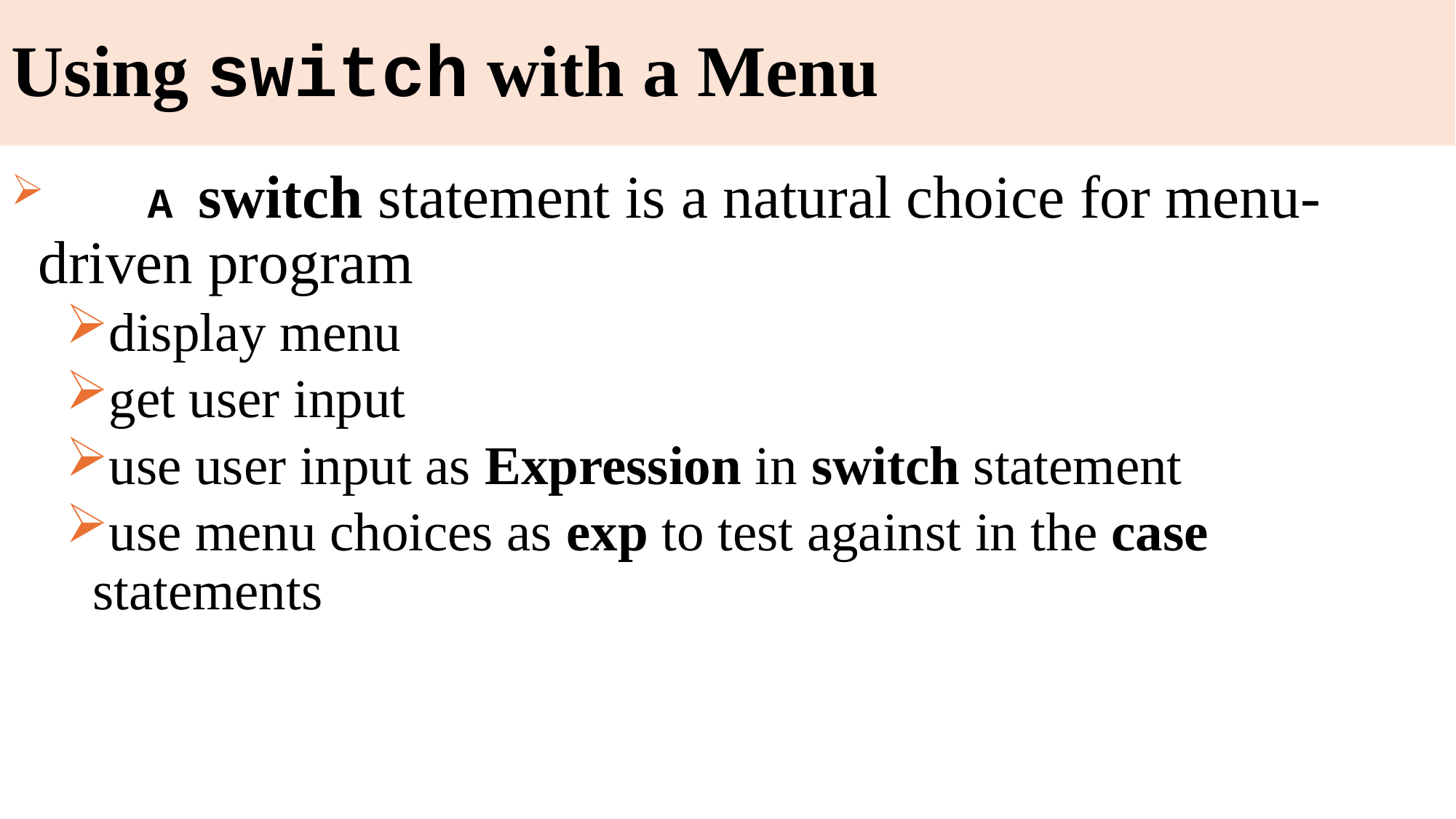

# Using switch with a Menu
	A switch statement is a natural choice for menu-driven program
display menu
get user input
use user input as Expression in switch statement
use menu choices as exp to test against in the case statements